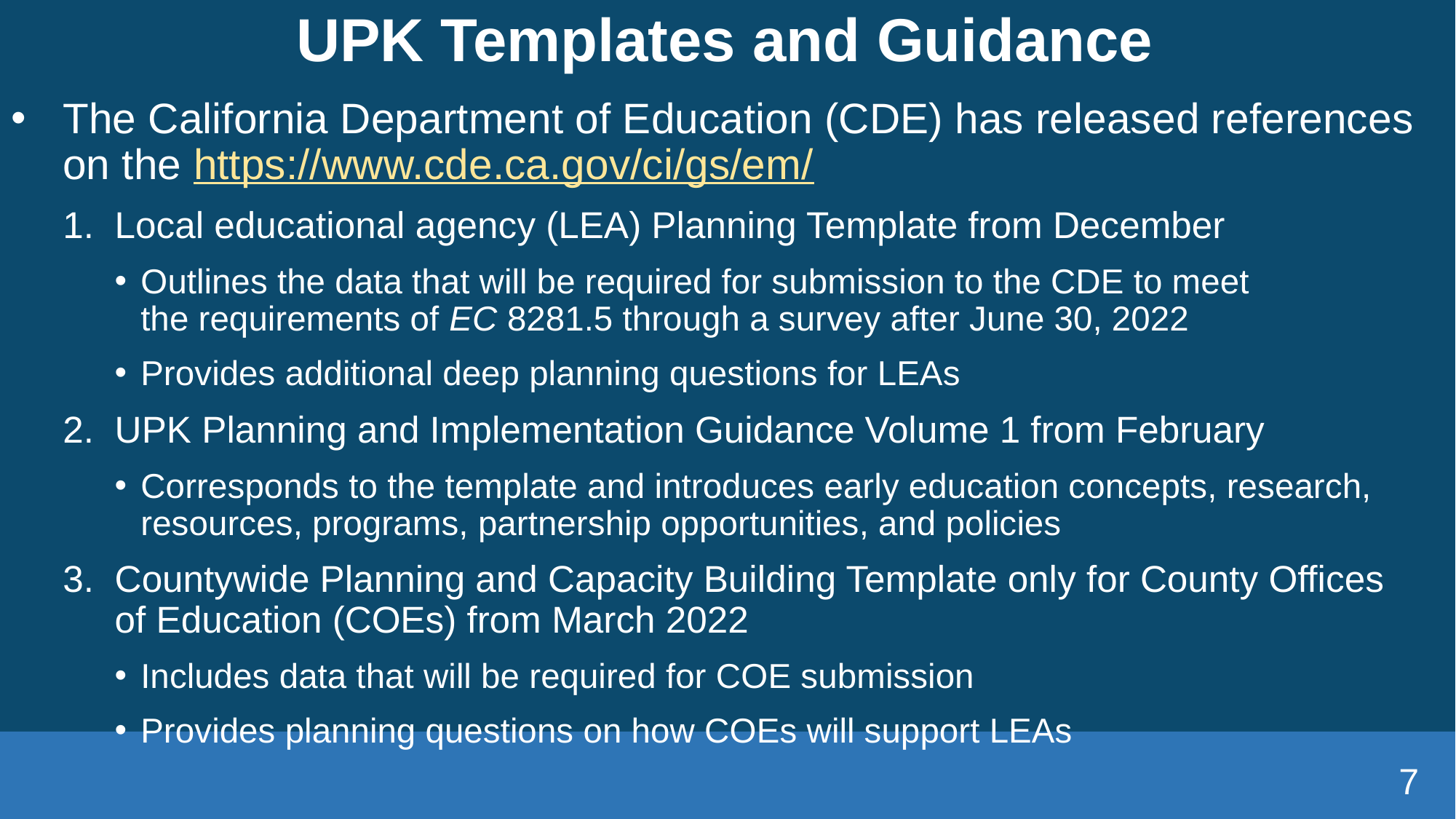

# UPK Templates and Guidance
The California Department of Education (CDE) has released references on the https://www.cde.ca.gov/ci/gs/em/
Local educational agency (LEA) Planning Template from December
Outlines the data that will be required for submission to the CDE to meet the requirements of EC 8281.5 through a survey after June 30, 2022
Provides additional deep planning questions for LEAs
UPK Planning and Implementation Guidance Volume 1 from February
Corresponds to the template and introduces early education concepts, research, resources, programs, partnership opportunities, and policies
Countywide Planning and Capacity Building Template only for County Offices of Education (COEs) from March 2022
Includes data that will be required for COE submission
Provides planning questions on how COEs will support LEAs

7